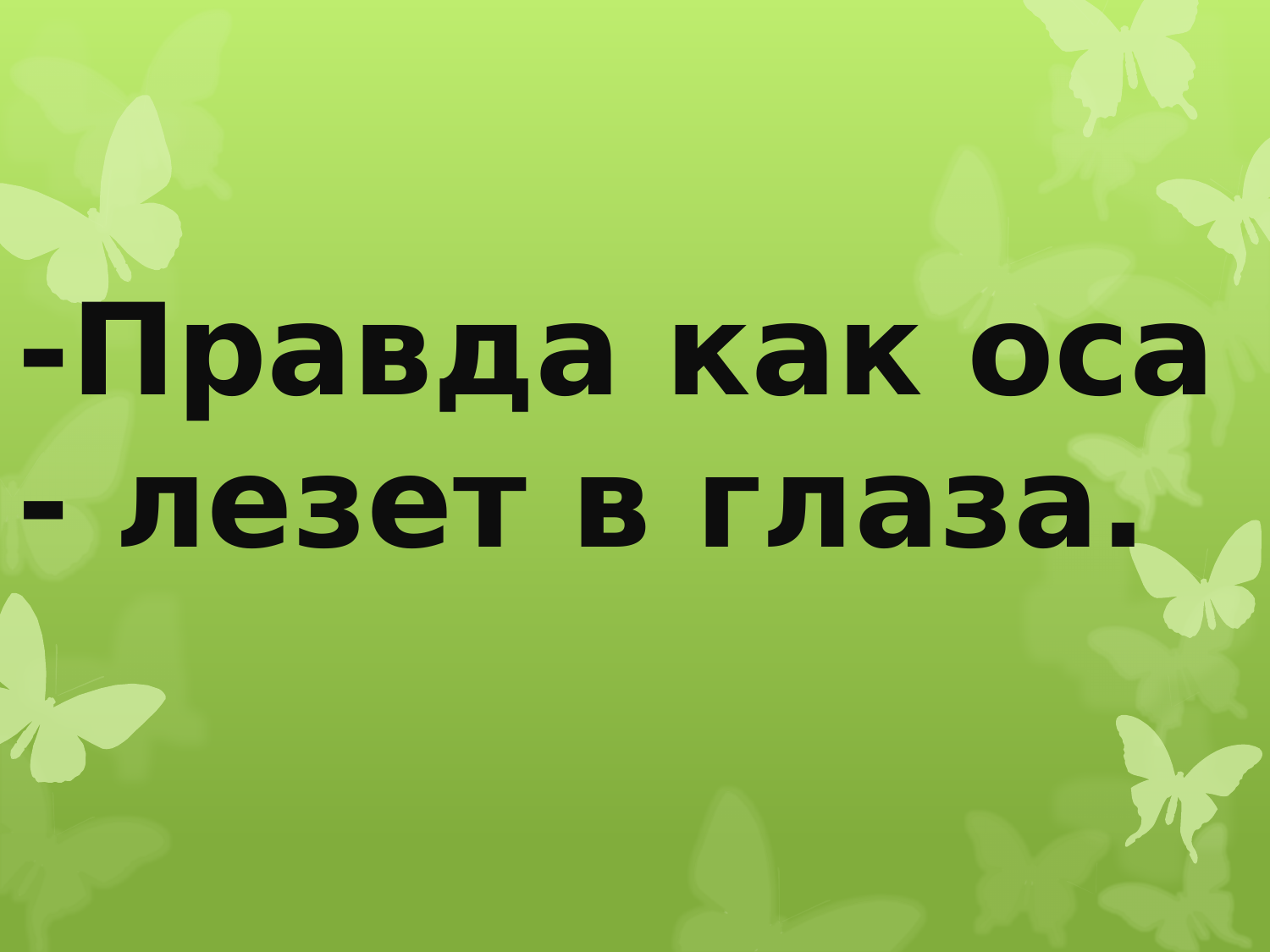

-Правда как оса - лезет в глаза.

#